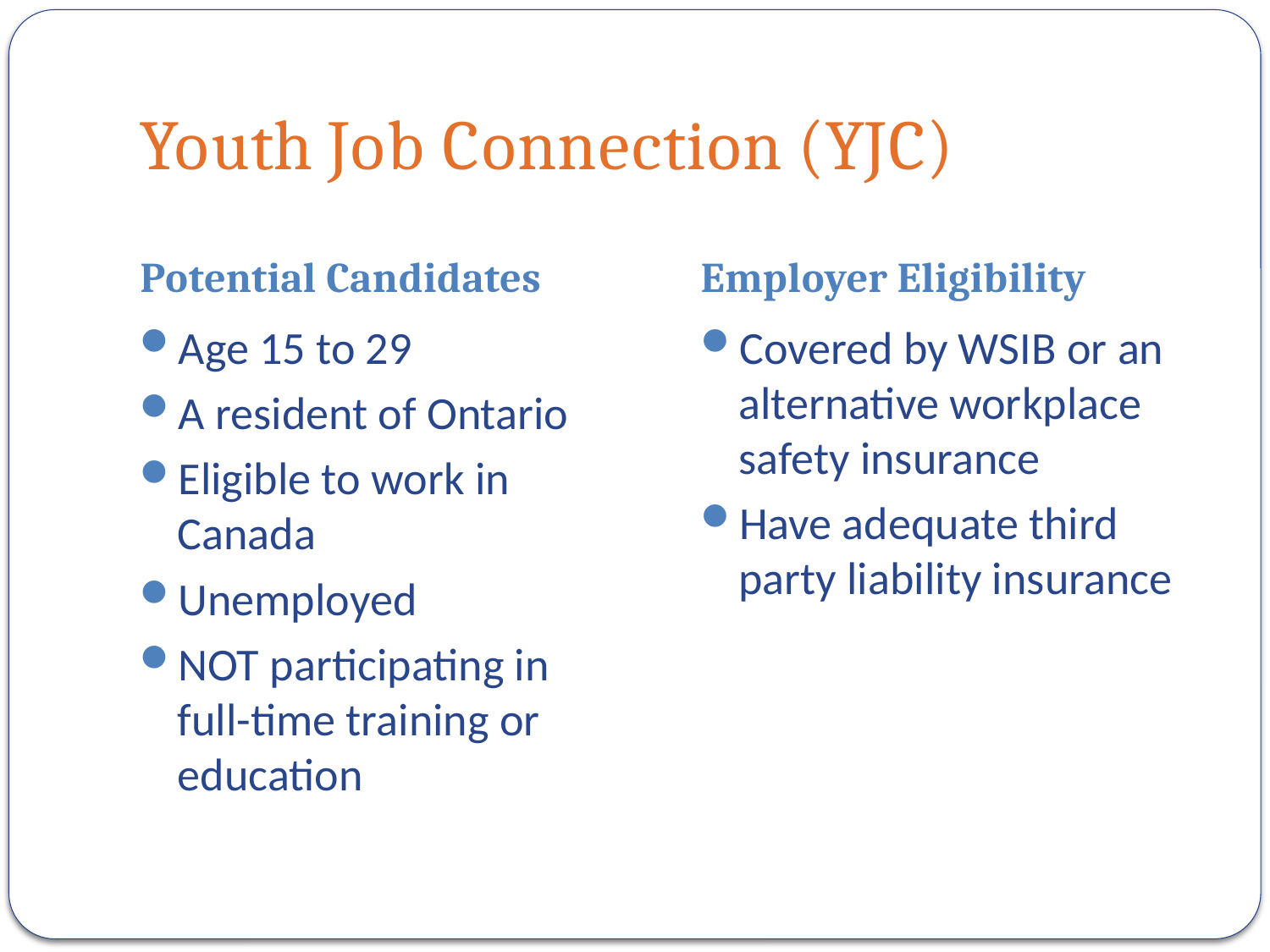

# Youth Job Connection (YJC)
Potential Candidates
Employer Eligibility
Age 15 to 29
A resident of Ontario
Eligible to work in Canada
Unemployed
NOT participating in full-time training or education
Covered by WSIB or an alternative workplace safety insurance
Have adequate third party liability insurance